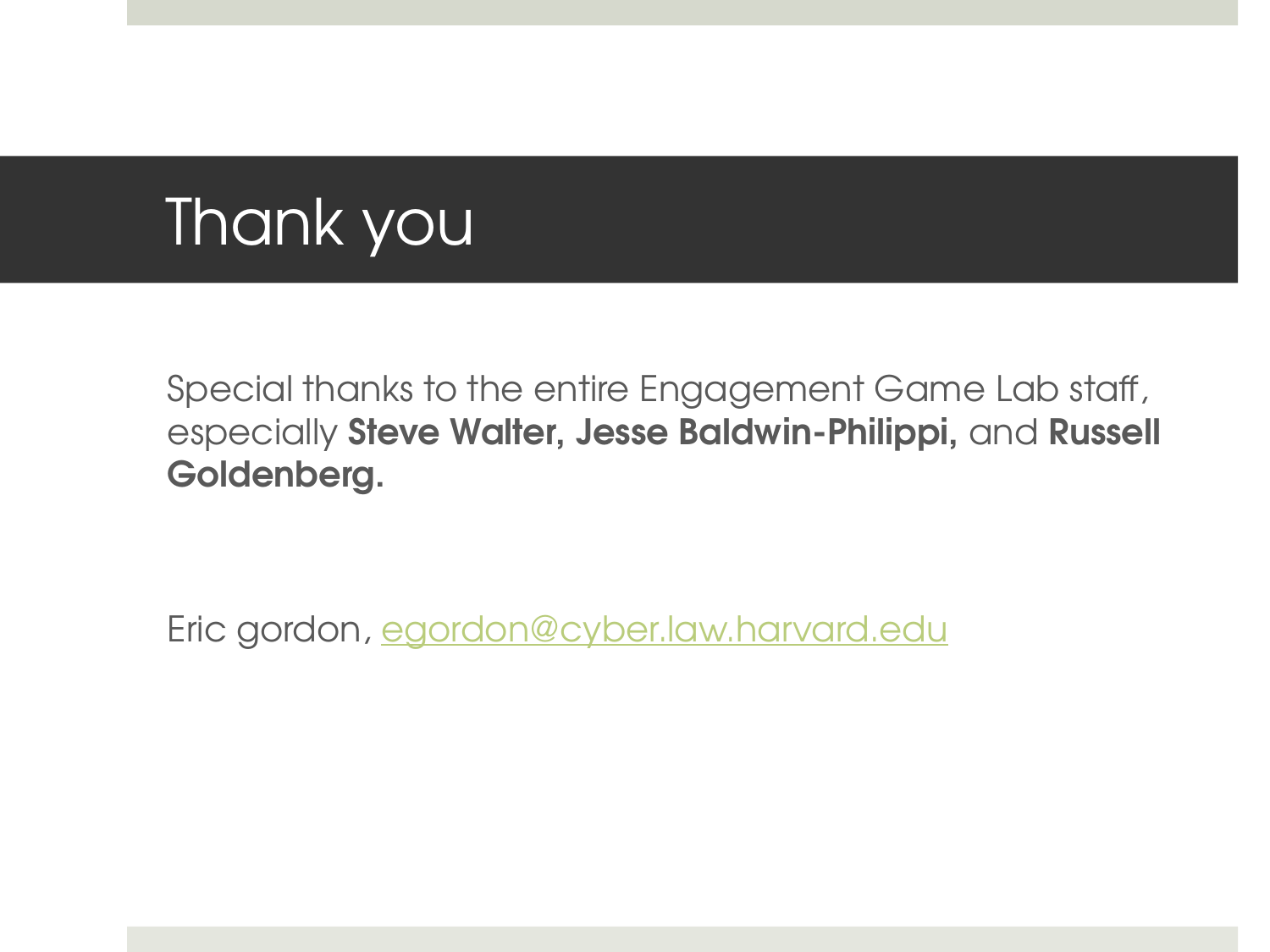

# Thank you
Special thanks to the entire Engagement Game Lab staff, especially Steve Walter, Jesse Baldwin-Philippi, and Russell Goldenberg.

Eric gordon, egordon@cyber.law.harvard.edu